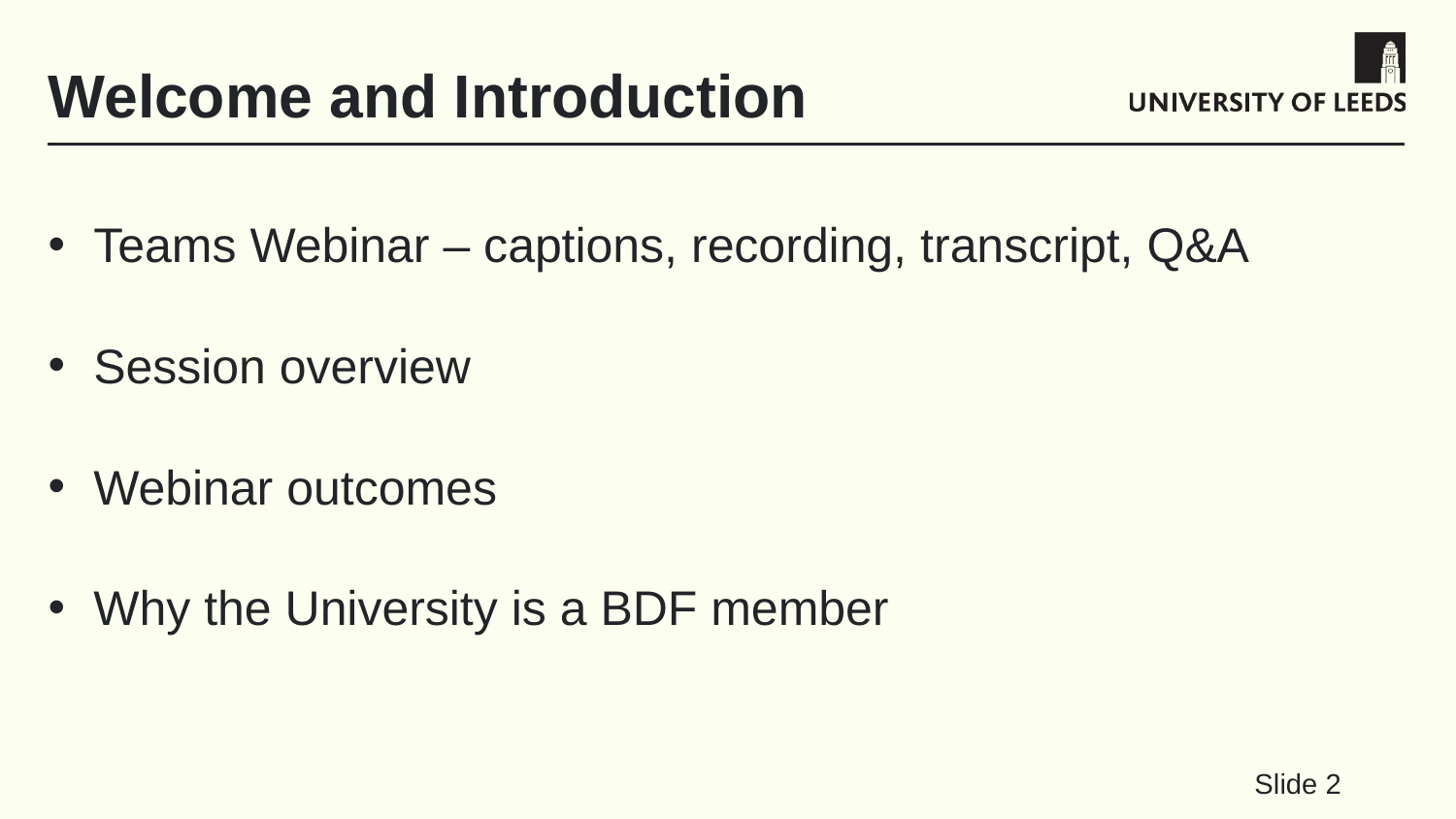

# Welcome and Introduction
Teams Webinar – captions, recording, transcript, Q&A
Session overview
Webinar outcomes
Why the University is a BDF member

Slide 2